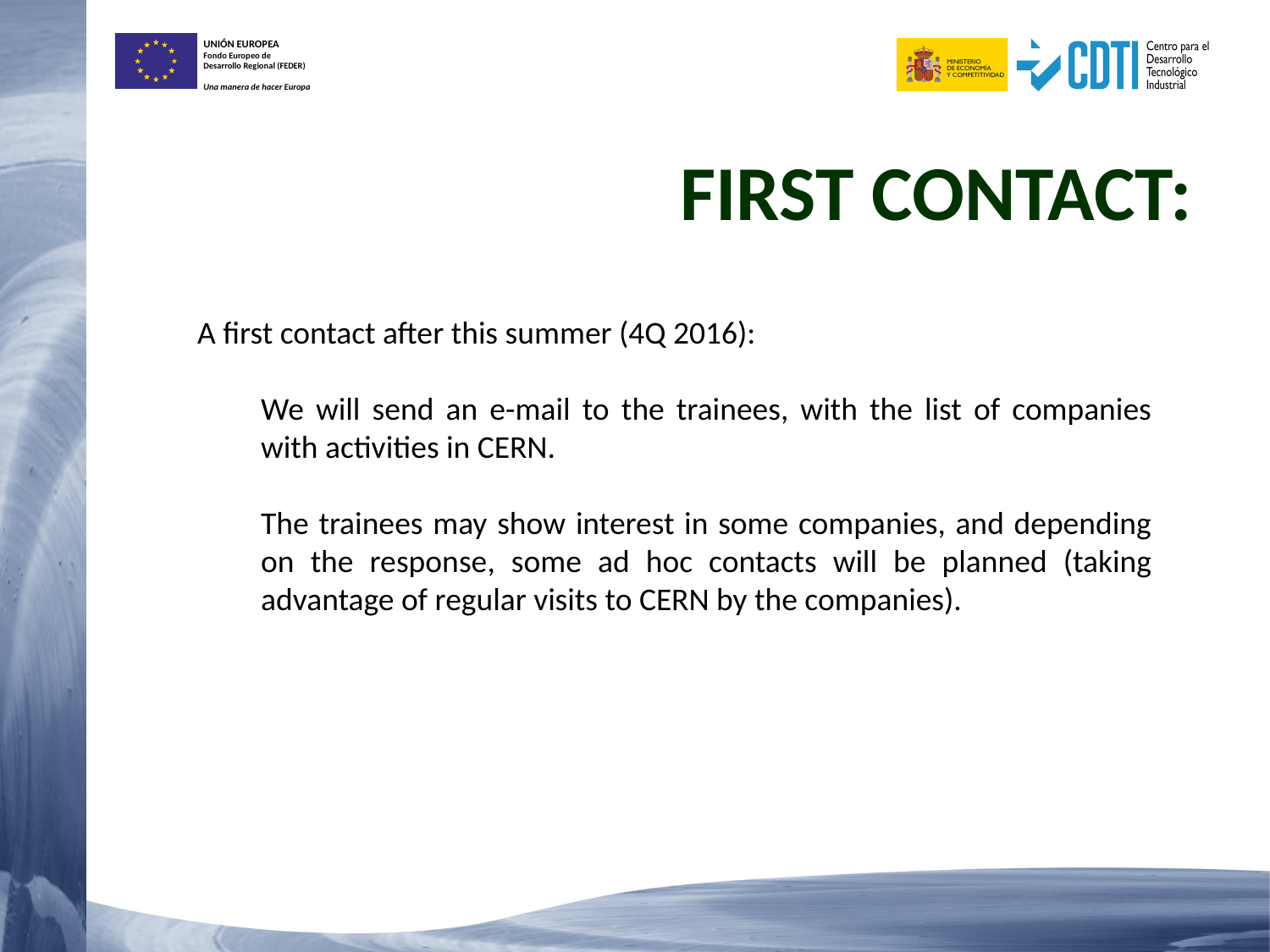

# First contact:
A first contact after this summer (4Q 2016):

We will send an e-mail to the trainees, with the list of companies with activities in CERN.

The trainees may show interest in some companies, and depending on the response, some ad hoc contacts will be planned (taking advantage of regular visits to CERN by the companies).